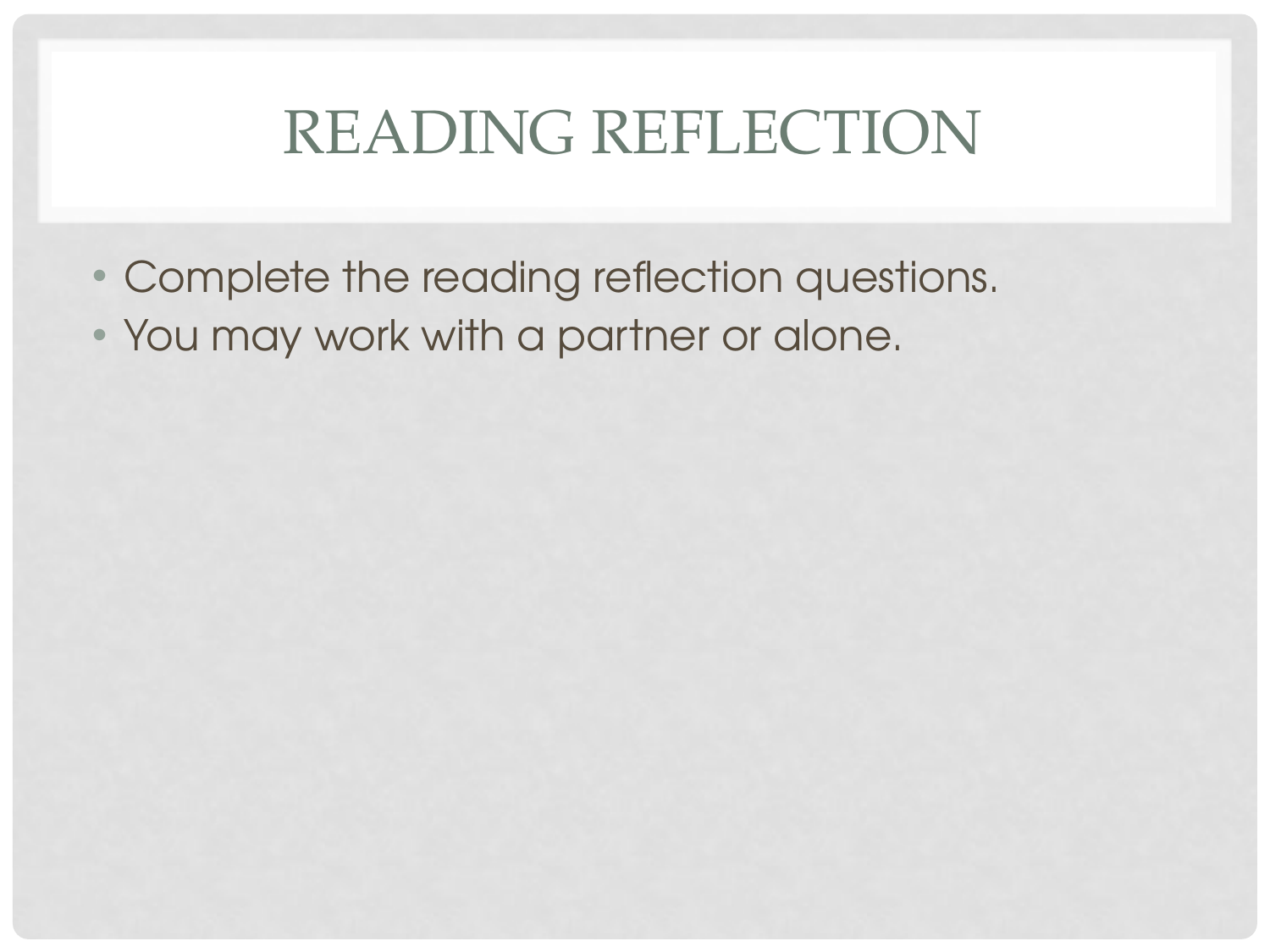

# READING REFLECTION
Complete the reading reflection questions.
You may work with a partner or alone.